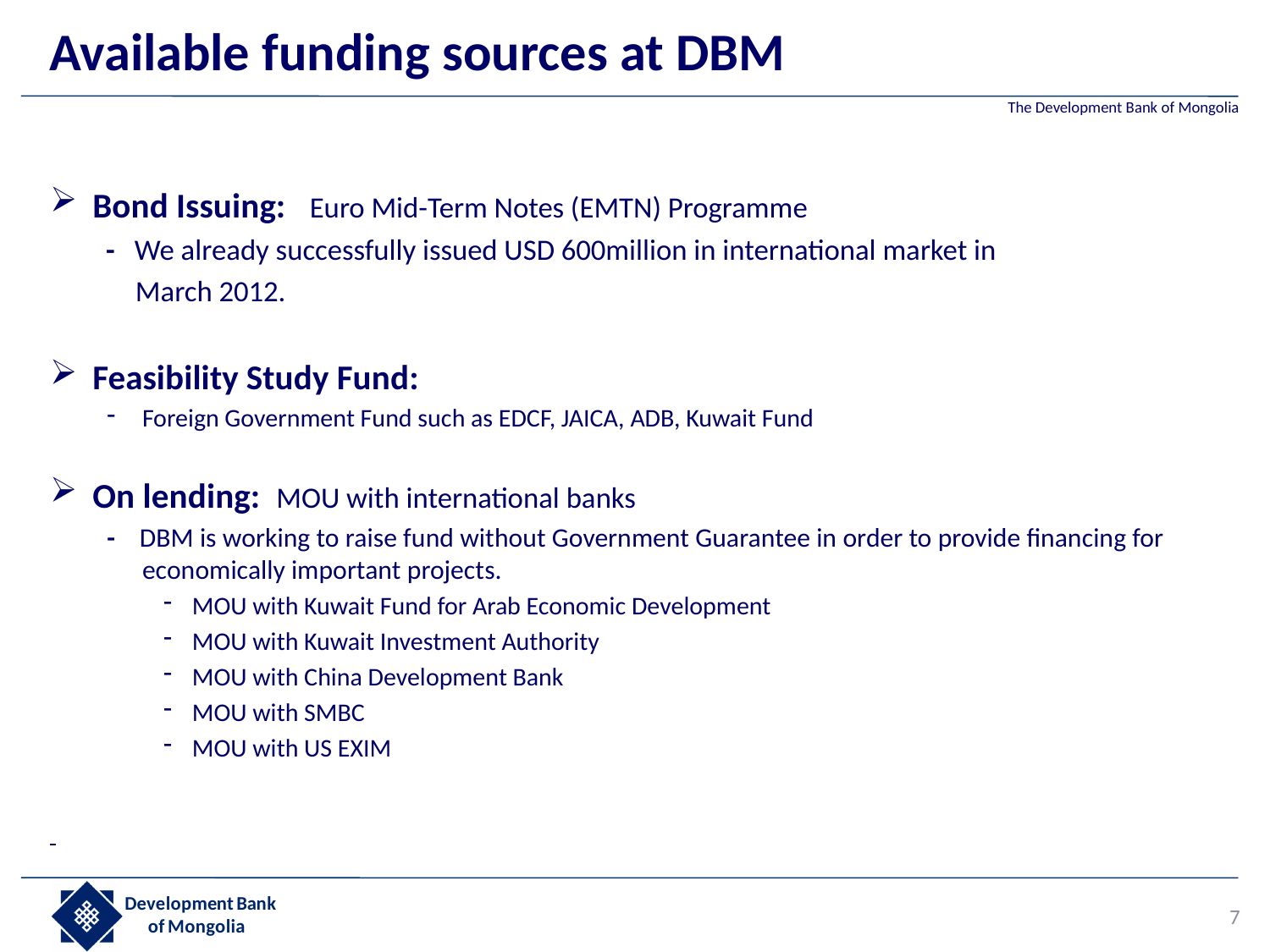

# Available funding sources at DBM

Bond Issuing:   Euro Mid-Term Notes (EMTN) Programme
	  -   We already successfully issued USD 600million in international market in
             March 2012.

Feasibility Study Fund:
Foreign Government Fund such as EDCF, JAICA, ADB, Kuwait Fund

On lending:  MOU with international banks
-    DBM is working to raise fund without Government Guarantee in order to provide financing for economically important projects.
MOU with Kuwait Fund for Arab Economic Development
MOU with Kuwait Investment Authority
MOU with China Development Bank
MOU with SMBC
MOU with US EXIM

7